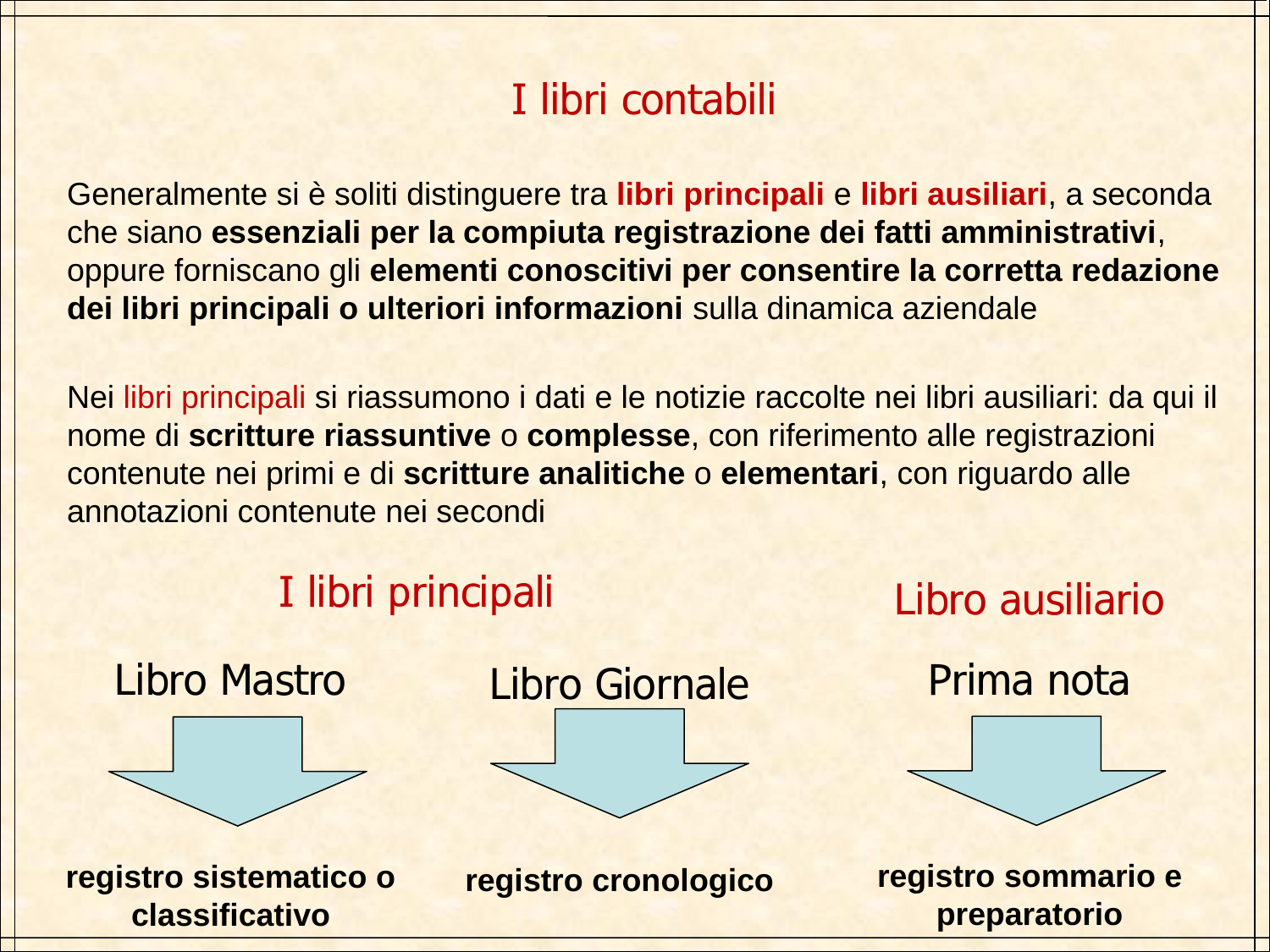

I libri contabili

Generalmente si è soliti distinguere tra libri principali e libri ausiliari, a seconda che siano essenziali per la compiuta registrazione dei fatti amministrativi, oppure forniscano gli elementi conoscitivi per consentire la corretta redazione dei libri principali o ulteriori informazioni sulla dinamica aziendale

Nei libri principali si riassumono i dati e le notizie raccolte nei libri ausiliari: da qui il nome di scritture riassuntive o complesse, con riferimento alle registrazioni contenute nei primi e di scritture analitiche o elementari, con riguardo alle annotazioni contenute nei secondi

I libri principali
Libro ausiliario
Prima nota

registro sommario e preparatorio
Libro Mastro

registro sistematico o classificativo
Libro Giornale

registro cronologico